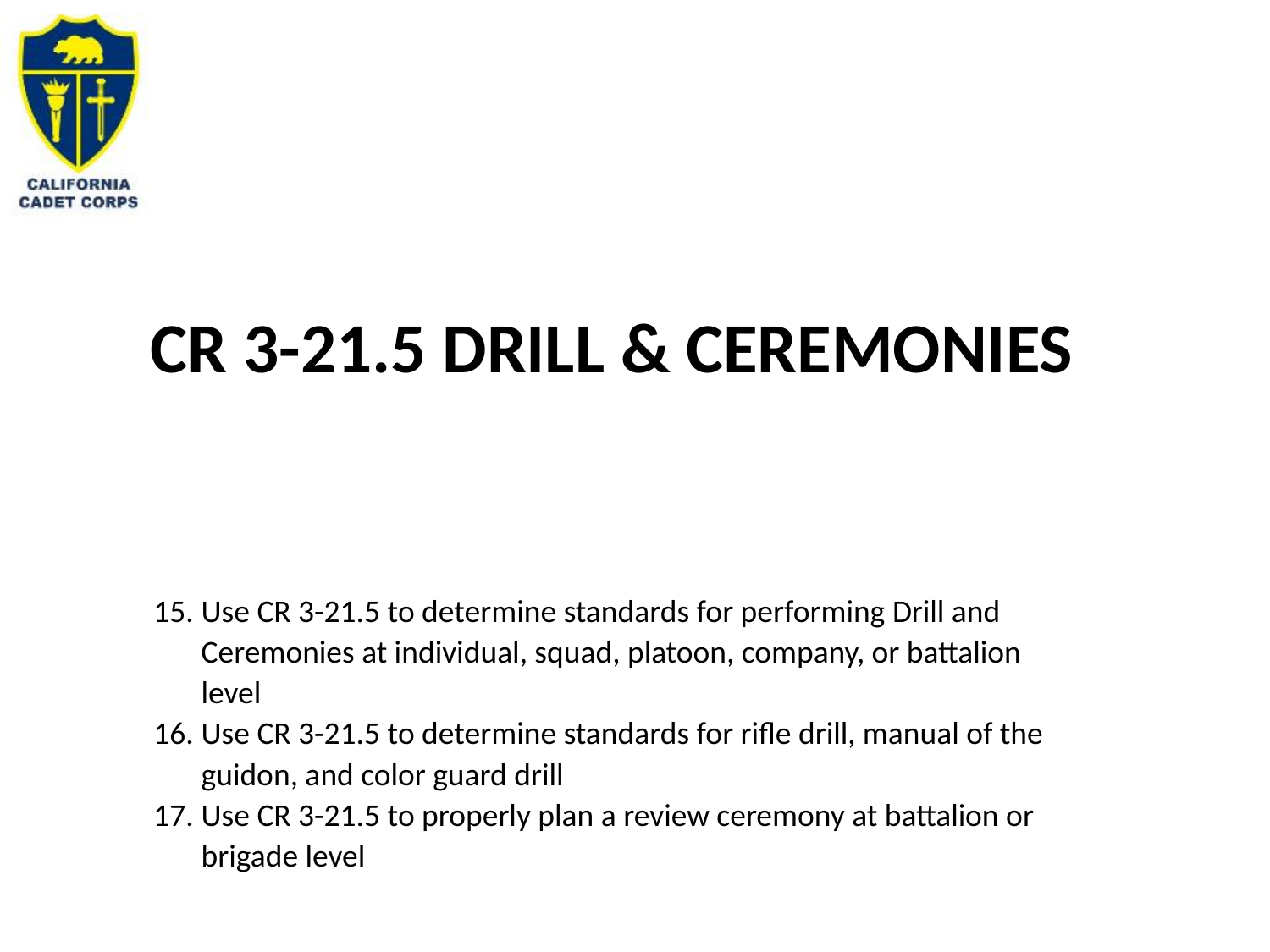

# CR 3-21.5 Drill & Ceremonies
Use CR 3-21.5 to determine standards for performing Drill and Ceremonies at individual, squad, platoon, company, or battalion level
Use CR 3-21.5 to determine standards for rifle drill, manual of the guidon, and color guard drill
Use CR 3-21.5 to properly plan a review ceremony at battalion or brigade level